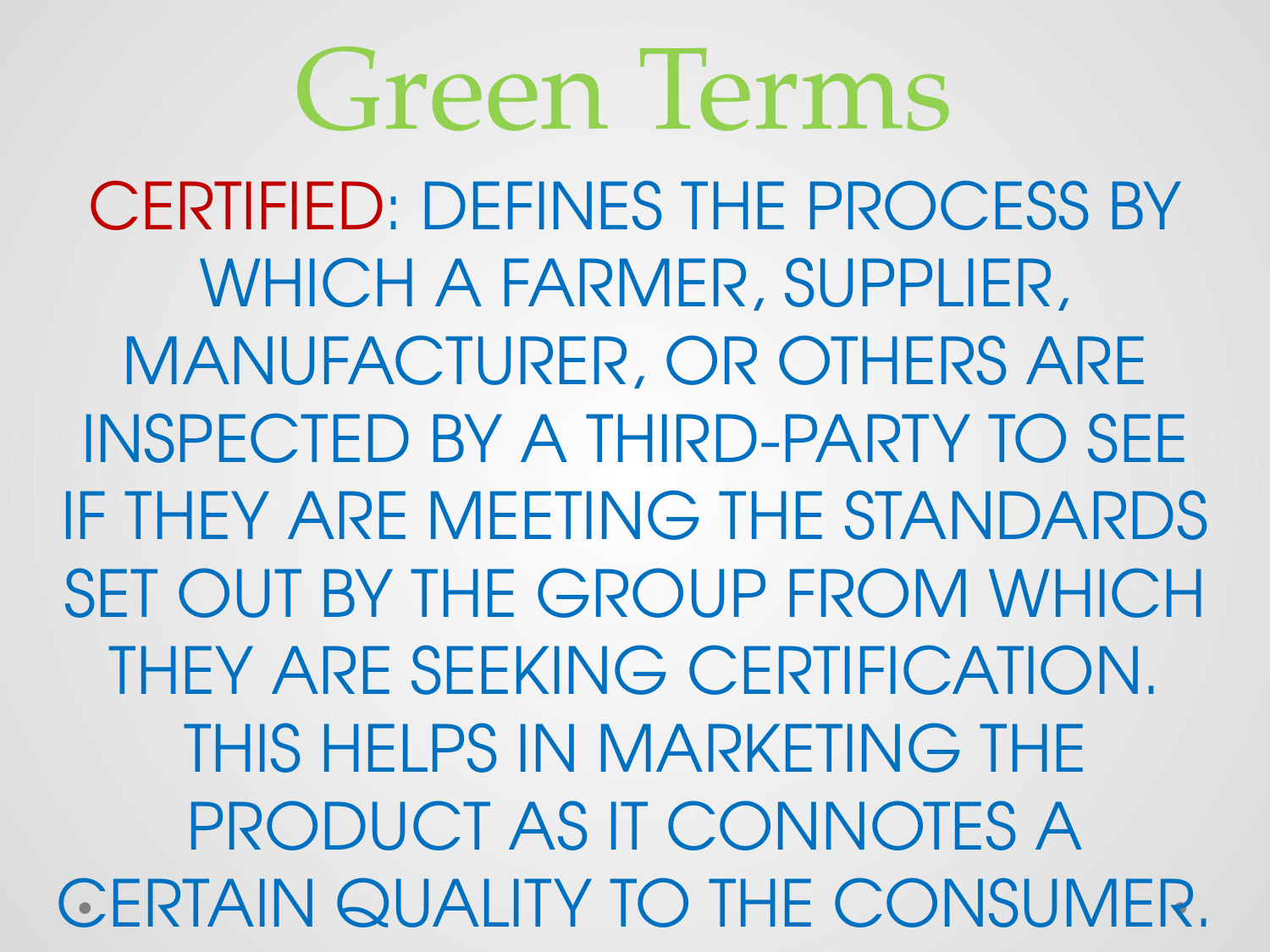

# Green Terms
CERTIFIED: DEFINES THE PROCESS BY WHICH A FARMER, SUPPLIER, MANUFACTURER, OR OTHERS ARE INSPECTED BY A THIRD-PARTY TO SEE IF THEY ARE MEETING THE STANDARDS SET OUT BY THE GROUP FROM WHICH THEY ARE SEEKING CERTIFICATION. THIS HELPS IN MARKETING THE PRODUCT AS IT CONNOTES A CERTAIN QUALITY TO THE CONSUMER.